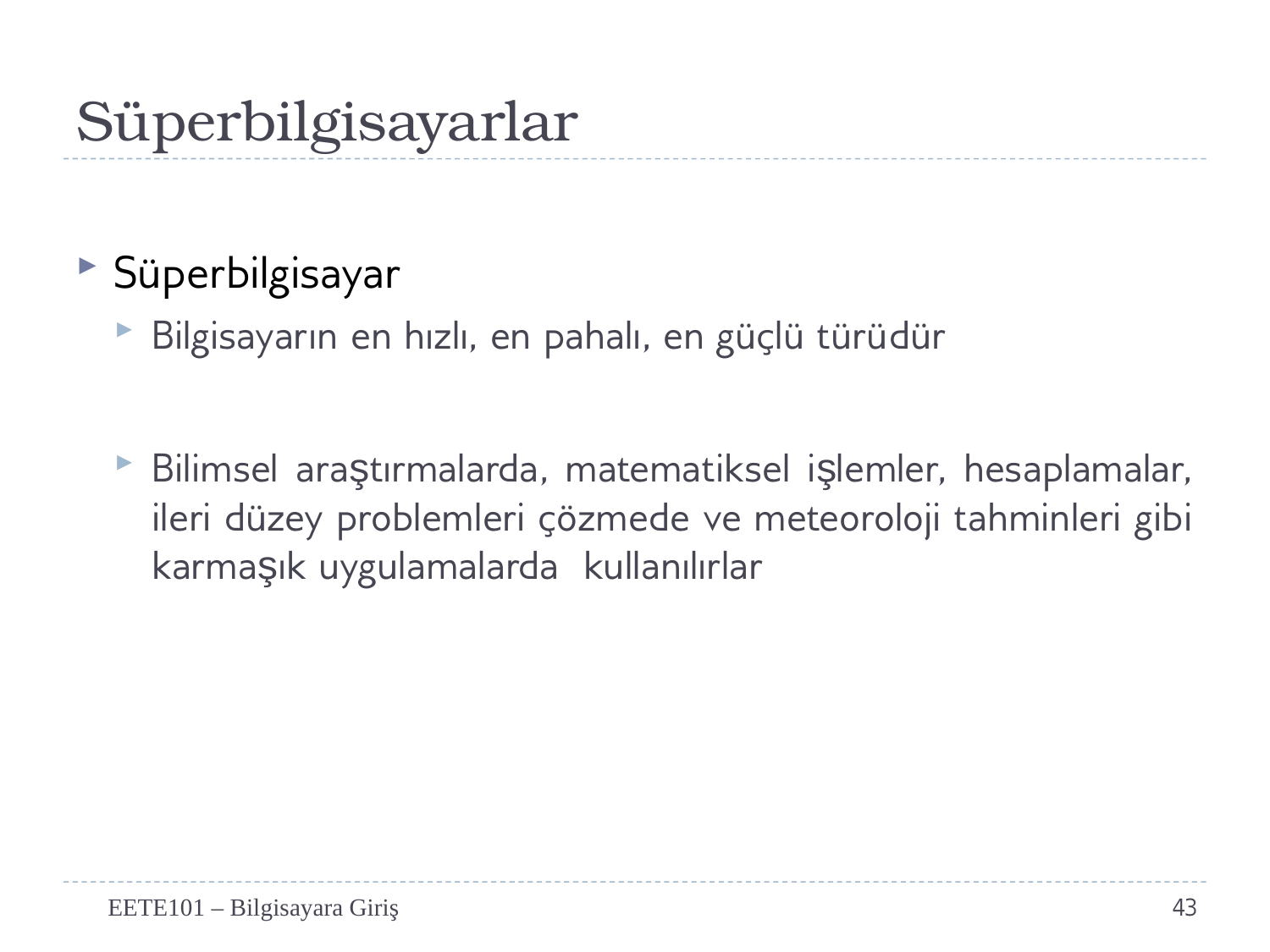

# Süperbilgisayarlar
Süperbilgisayar
Bilgisayarın en hızlı, en pahalı, en güçlü türüdür

Bilimsel araştırmalarda, matematiksel işlemler, hesaplamalar, ileri düzey problemleri çözmede ve meteoroloji tahminleri gibi karmaşık uygulamalarda  kullanılırlar
EETE101 – Bilgisayara Giriş
43